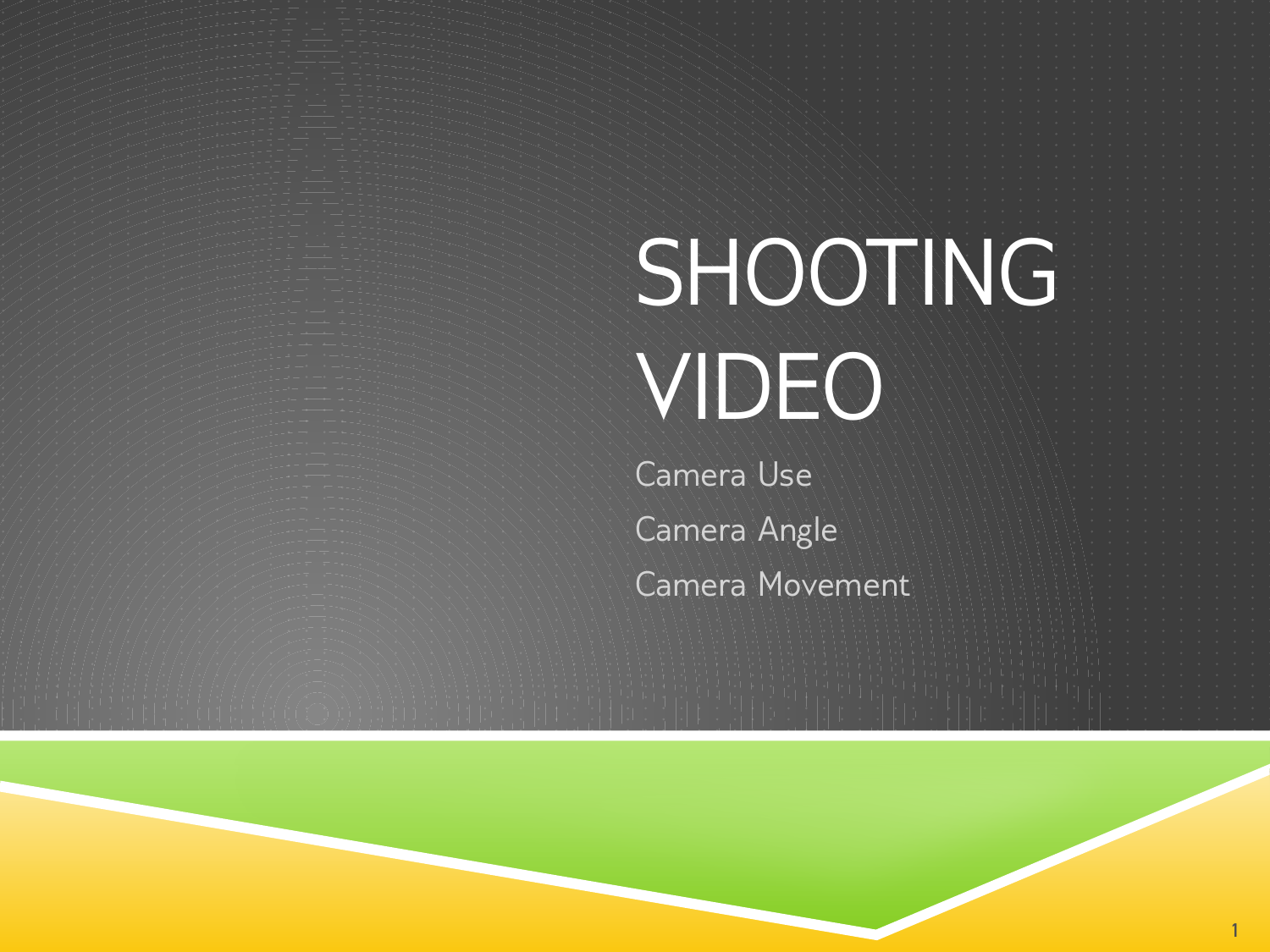

# Shooting Video
Camera Use
Camera Angle
Camera Movement
1